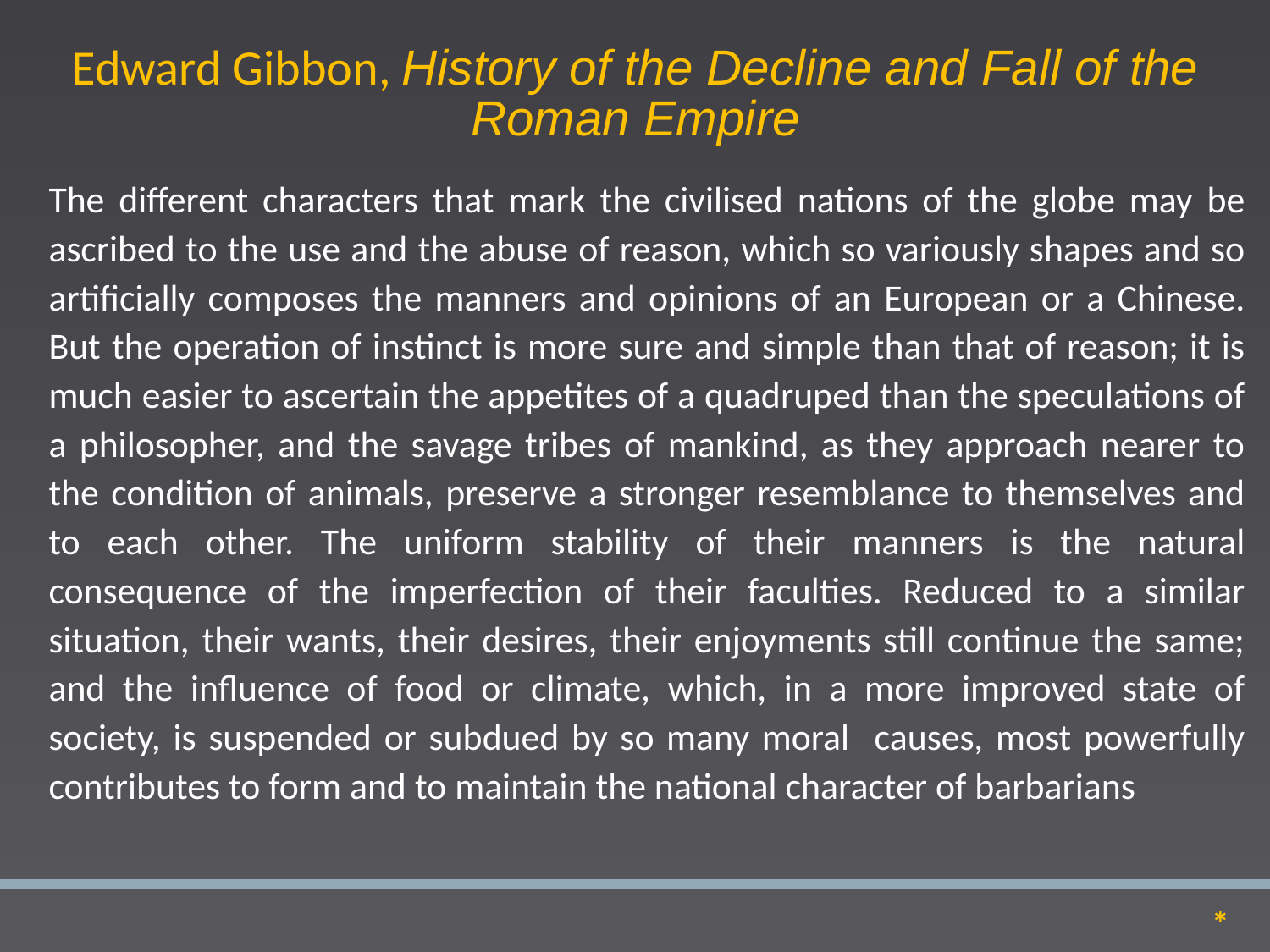

# Edward Gibbon, History of the Decline and Fall of the Roman Empire
The different characters that mark the civilised nations of the globe may be ascribed to the use and the abuse of reason, which so variously shapes and so artificially composes the manners and opinions of an European or a Chinese. But the operation of instinct is more sure and simple than that of reason; it is much easier to ascertain the appetites of a quadruped than the speculations of a philosopher, and the savage tribes of mankind, as they approach nearer to the condition of animals, preserve a stronger resemblance to themselves and to each other. The uniform stability of their manners is the natural consequence of the imperfection of their faculties. Reduced to a similar situation, their wants, their desires, their enjoyments still continue the same; and the influence of food or climate, which, in a more improved state of society, is suspended or subdued by so many moral  causes, most powerfully contributes to form and to maintain the national character of barbarians

*